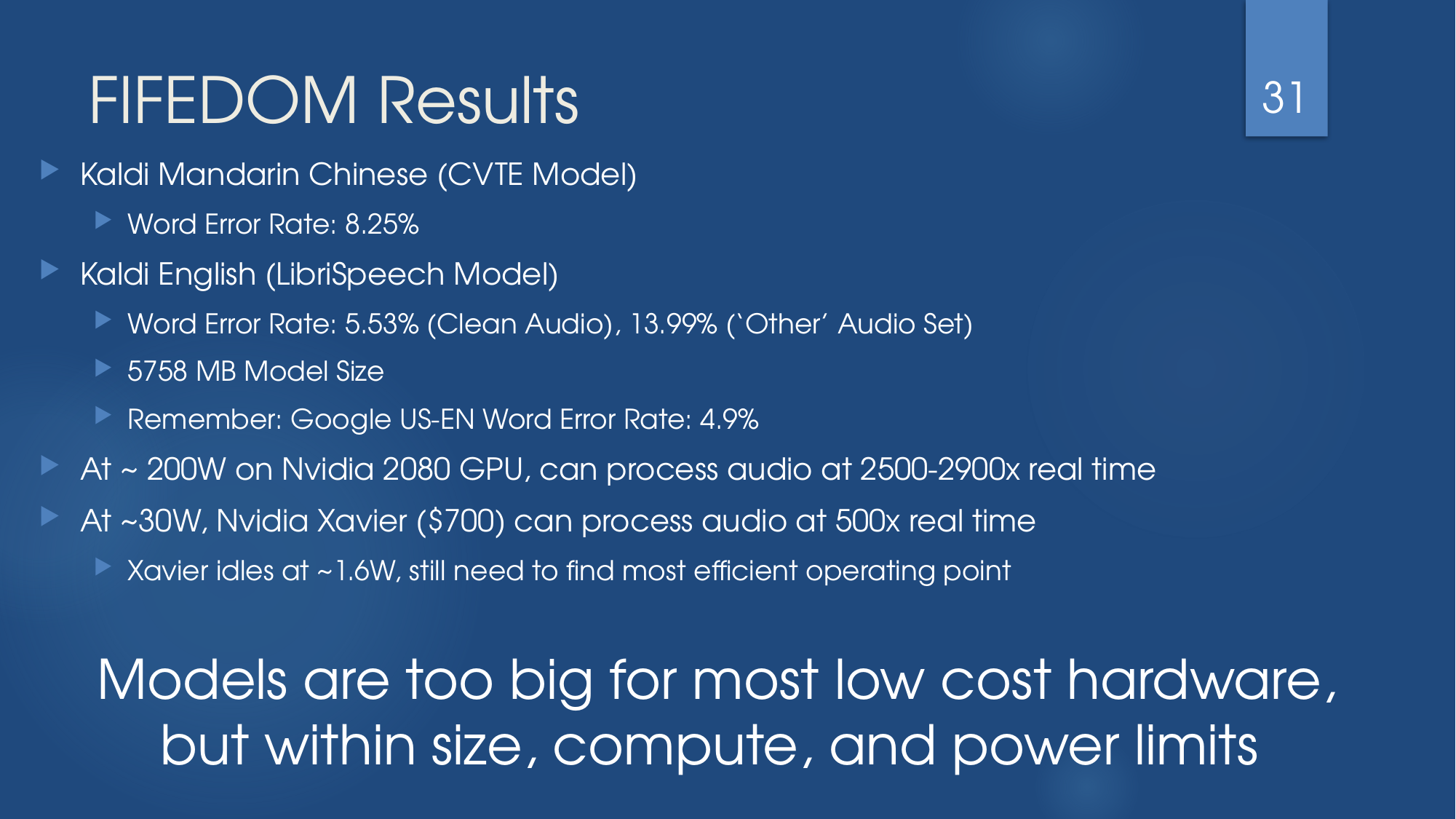

31
# FIFEDOM Results
Kaldi Mandarin Chinese (CVTE Model)
Word Error Rate: 8.25%
Kaldi English (LibriSpeech Model)
Word Error Rate: 5.53% (Clean Audio), 13.99% (‘Other’ Audio Set)
5758 MB Model Size
Remember: Google US-EN Word Error Rate: 4.9%
At ~ 200W on Nvidia 2080 GPU, can process audio at 2500-2900x real time
At ~30W, Nvidia Xavier ($700) can process audio at 500x real time
Xavier idles at ~1.6W, still need to find most efficient operating point
Models are too big for most low cost hardware,
but within size, compute, and power limits